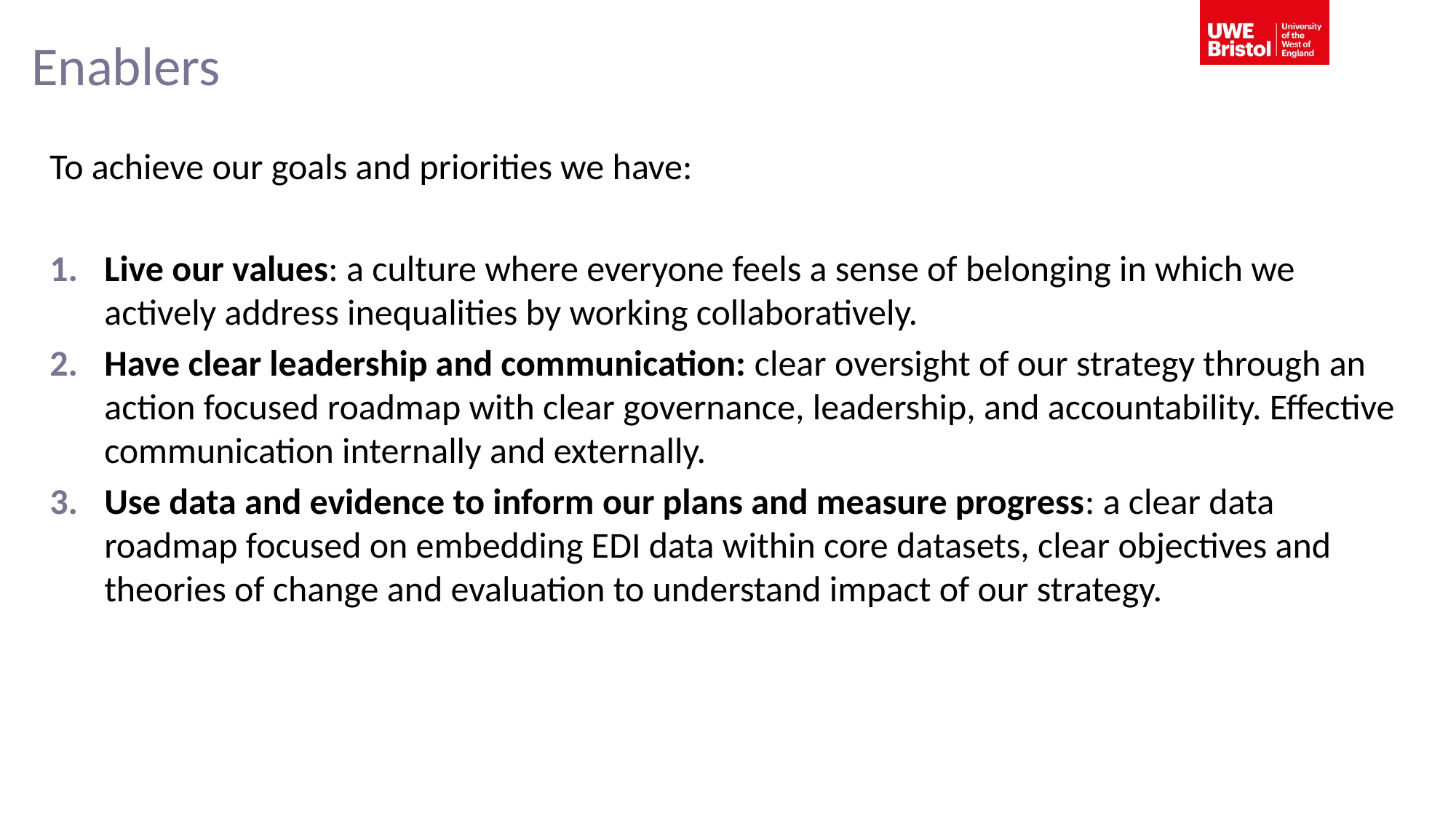

# Enablers
To achieve our goals and priorities we have:

Live our values: a culture where everyone feels a sense of belonging in which we actively address inequalities by working collaboratively.
Have clear leadership and communication: clear oversight of our strategy through an action focused roadmap with clear governance, leadership, and accountability. Effective communication internally and externally.
Use data and evidence to inform our plans and measure progress: a clear data roadmap focused on embedding EDI data within core datasets, clear objectives and theories of change and evaluation to understand impact of our strategy.